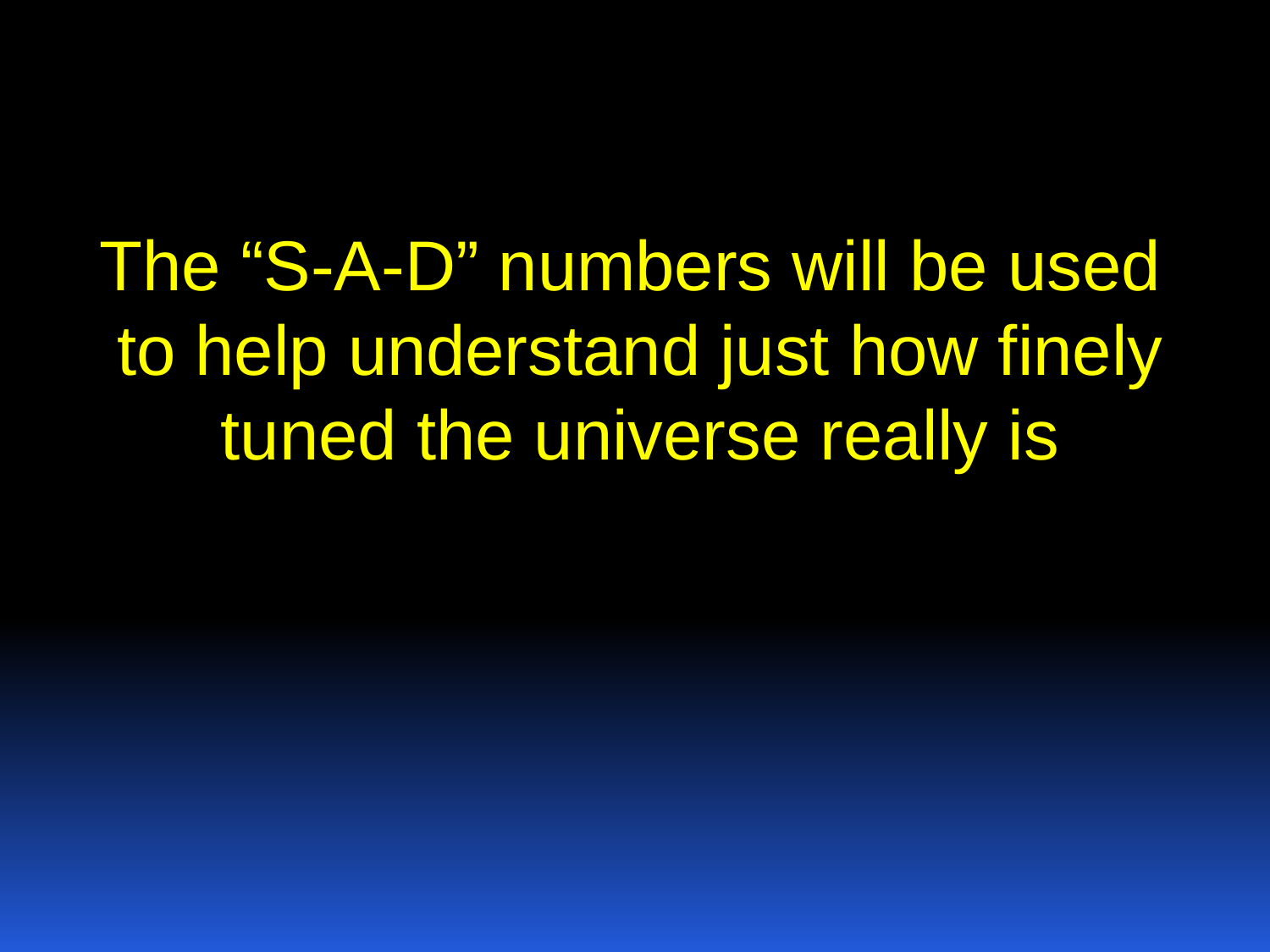

The “S-A-D” numbers will be used
to help understand just how finely tuned the universe really is